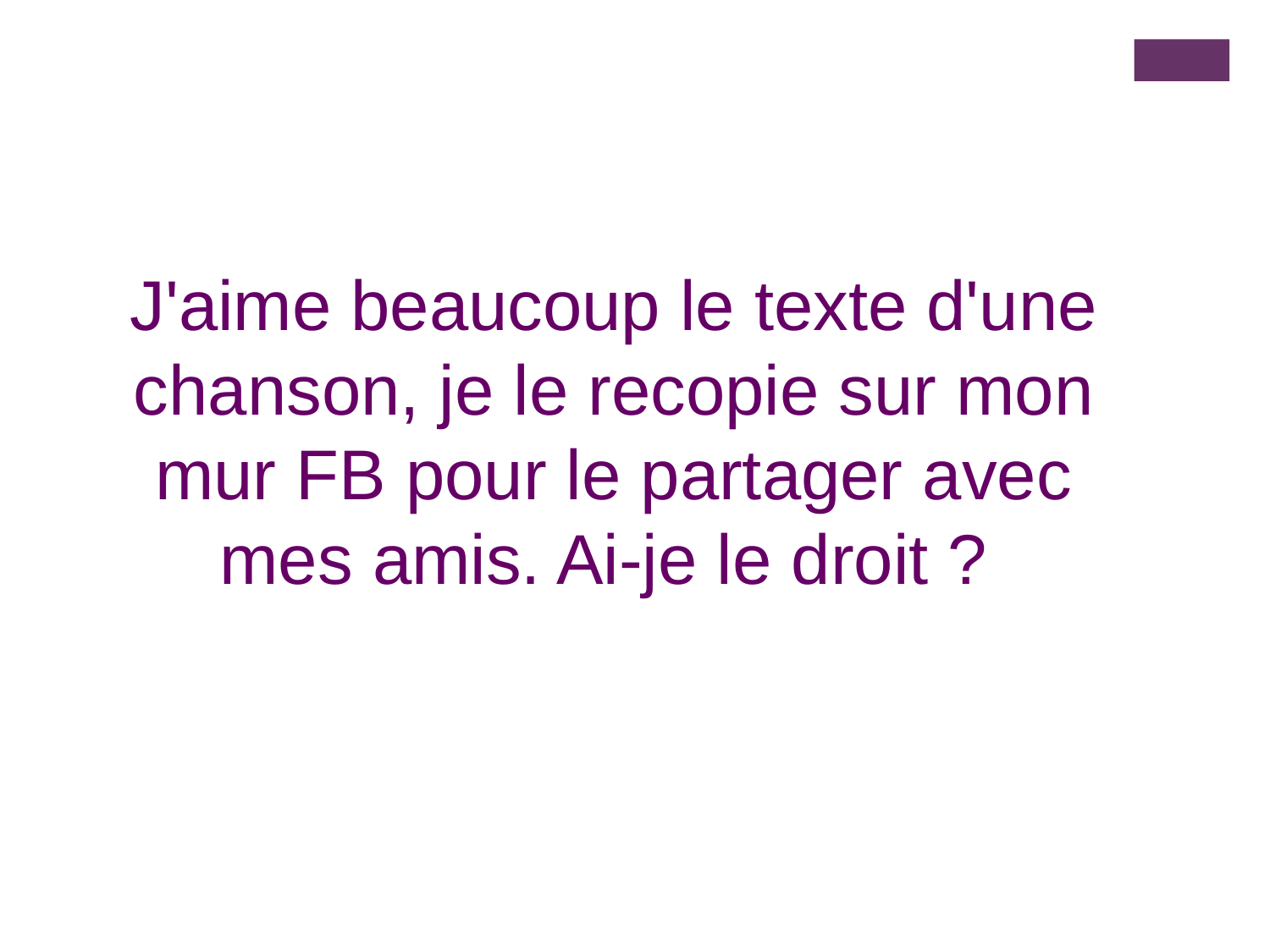

J'aime beaucoup le texte d'une chanson, je le recopie sur mon mur FB pour le partager avec mes amis. Ai-je le droit ?